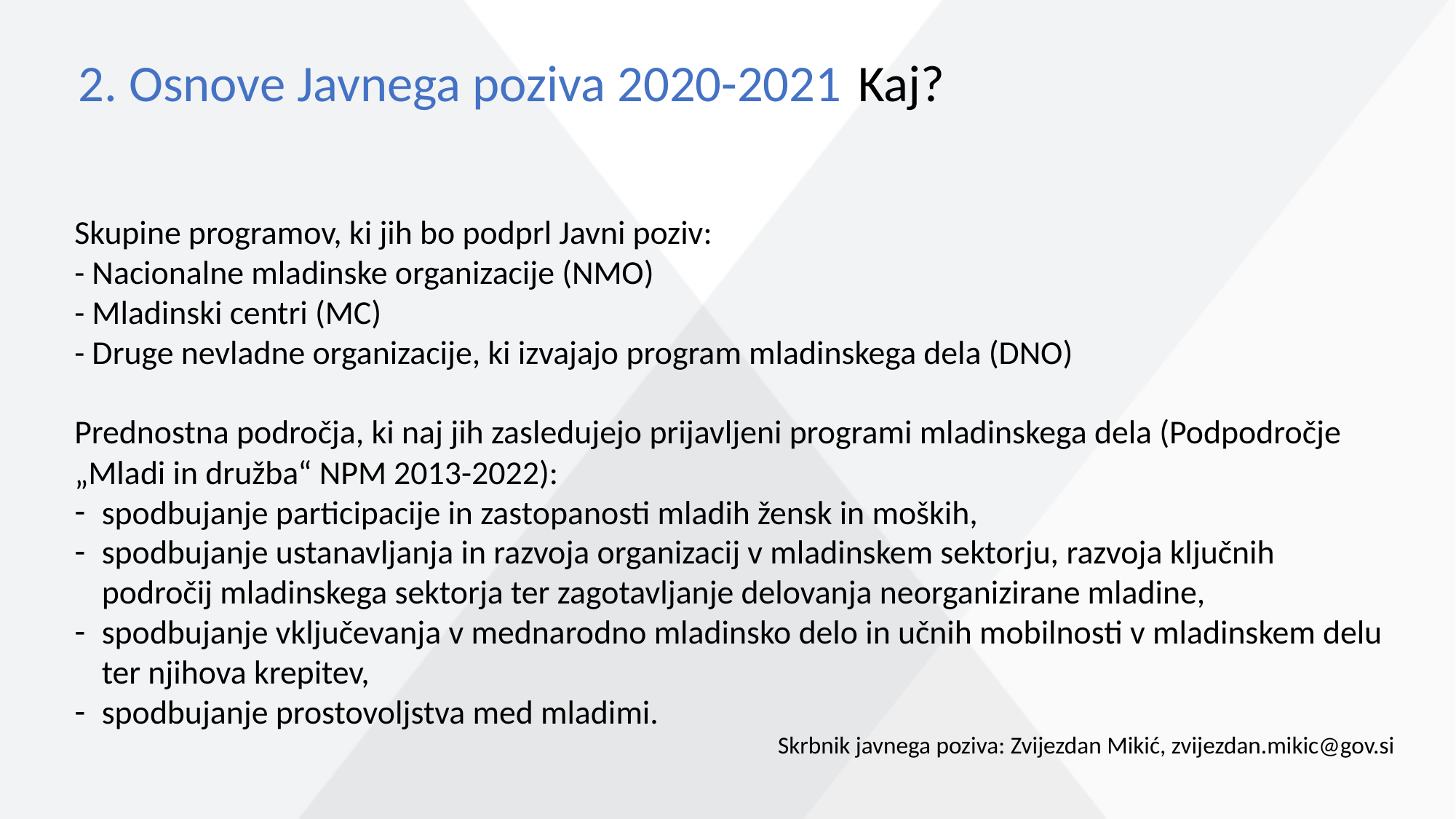

Kaj?
2. Osnove Javnega poziva 2020-2021
Skupine programov, ki jih bo podprl Javni poziv:
- Nacionalne mladinske organizacije (NMO)
- Mladinski centri (MC)
- Druge nevladne organizacije, ki izvajajo program mladinskega dela (DNO)

Prednostna področja, ki naj jih zasledujejo prijavljeni programi mladinskega dela (Podpodročje „Mladi in družba“ NPM 2013-2022):
spodbujanje participacije in zastopanosti mladih žensk in moških,
spodbujanje ustanavljanja in razvoja organizacij v mladinskem sektorju, razvoja ključnih področij mladinskega sektorja ter zagotavljanje delovanja neorganizirane mladine,
spodbujanje vključevanja v mednarodno mladinsko delo in učnih mobilnosti v mladinskem delu ter njihova krepitev,
spodbujanje prostovoljstva med mladimi.

Skrbnik javnega poziva: Zvijezdan Mikić, zvijezdan.mikic@gov.si